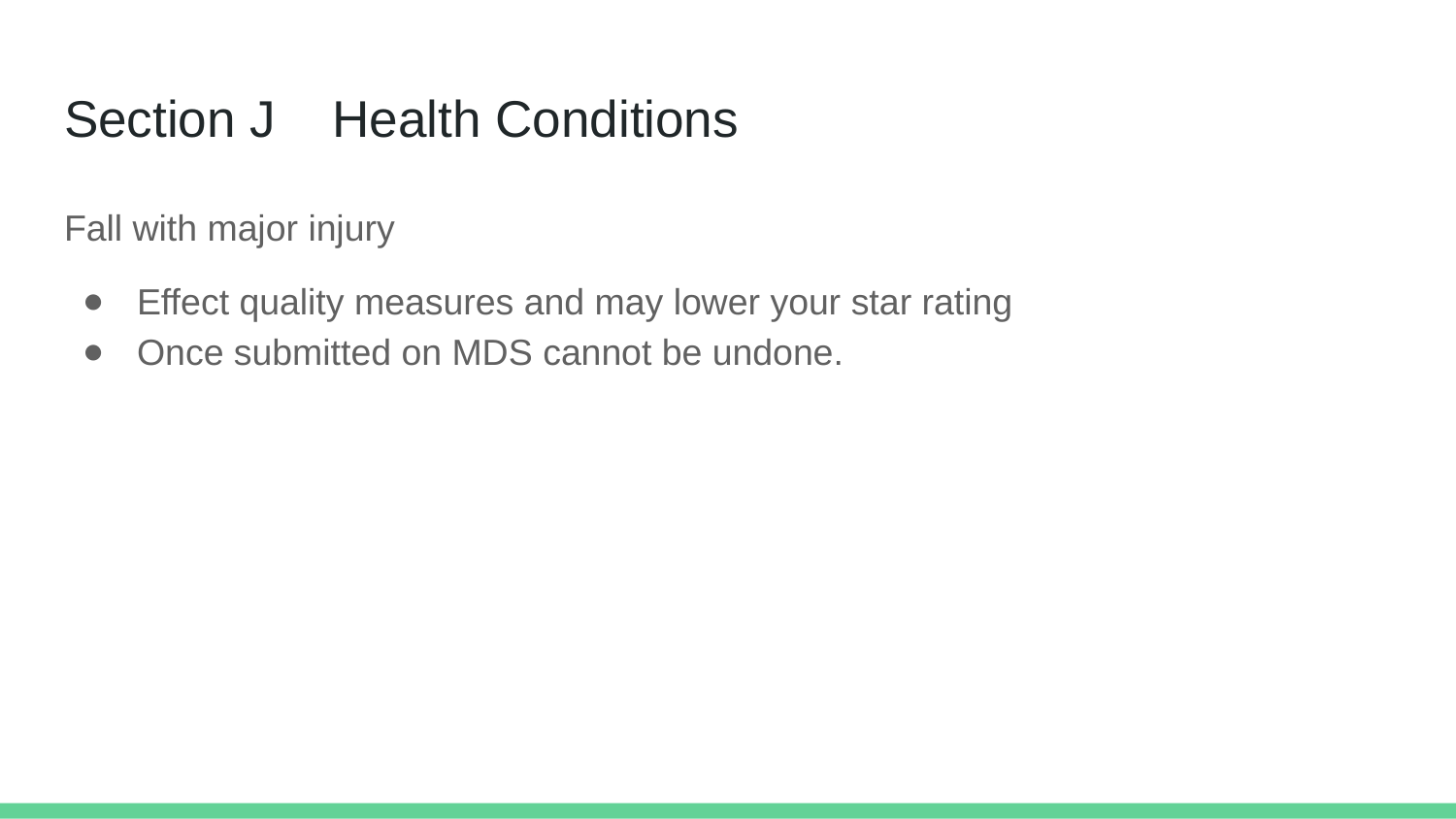

# Section J    Health Conditions

Fall with major injury
Effect quality measures and may lower your star rating
Once submitted on MDS cannot be undone.